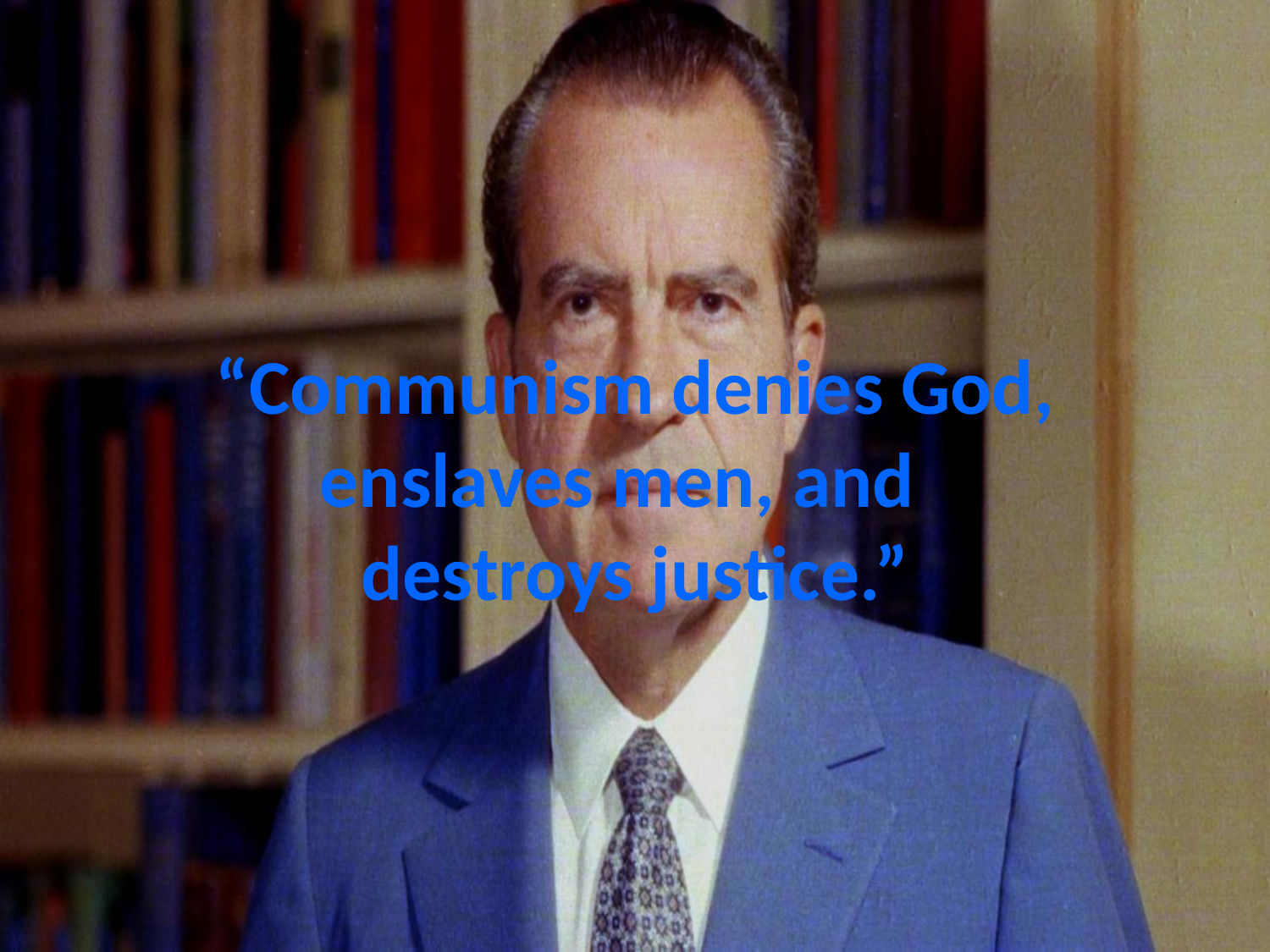

# “Communism denies God, enslaves men, and   destroys justice.”